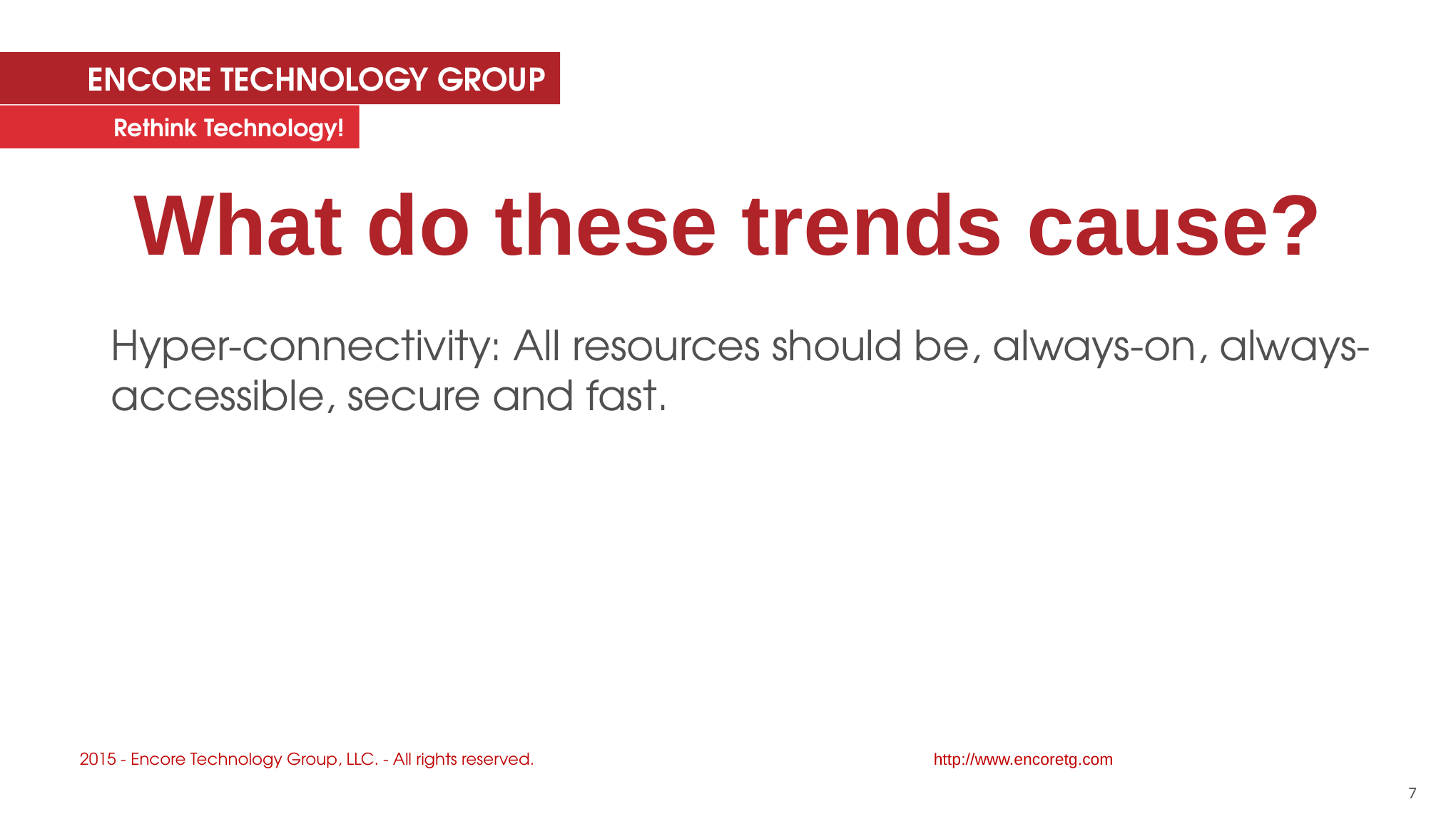

ENCORE TECHNOLOGY GROUP
Rethink Technology!
What do these trends cause?
Hyper-connectivity: All resources should be, always-on, always-accessible, secure and fast.
http://www.encoretg.com
2015 - Encore Technology Group, LLC. - All rights reserved.
7